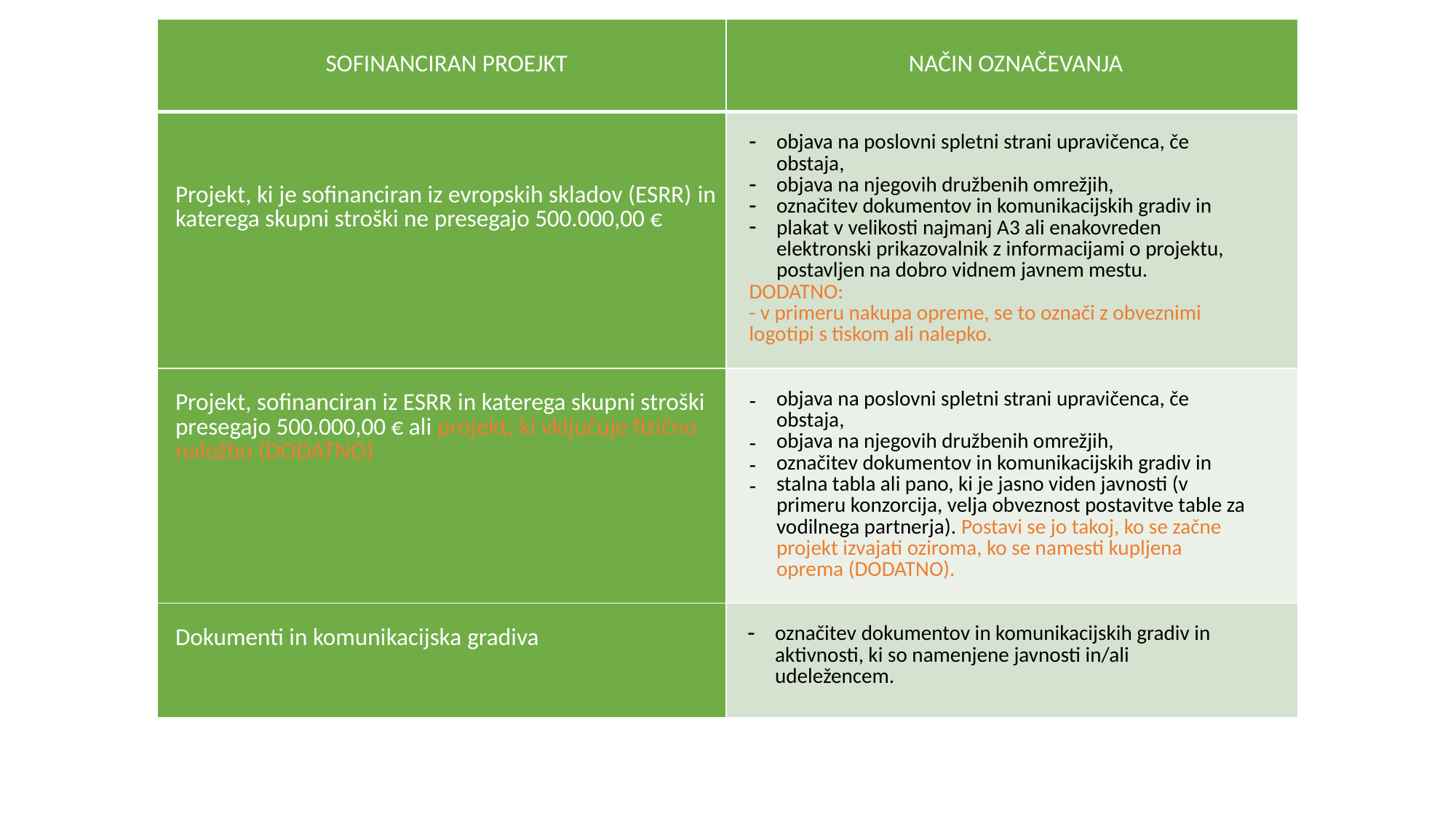

| SOFINANCIRAN PROEJKT | NAČIN OZNAČEVANJA |
| --- | --- |
| Projekt, ki je sofinanciran iz evropskih skladov (ESRR) in katerega skupni stroški ne presegajo 500.000,00 € | objava na poslovni spletni strani upravičenca, če obstaja, objava na njegovih družbenih omrežjih, označitev dokumentov in komunikacijskih gradiv in plakat v velikosti najmanj A3 ali enakovreden elektronski prikazovalnik z informacijami o projektu, postavljen na dobro vidnem javnem mestu. DODATNO: - v primeru nakupa opreme, se to označi z obveznimi logotipi s tiskom ali nalepko. |
| Projekt, sofinanciran iz ESRR in katerega skupni stroški presegajo 500.000,00 € ali projekt, ki vključuje fizično naložbo (DODATNO) | objava na poslovni spletni strani upravičenca, če obstaja, objava na njegovih družbenih omrežjih, označitev dokumentov in komunikacijskih gradiv in stalna tabla ali pano, ki je jasno viden javnosti (v primeru konzorcija, velja obveznost postavitve table za vodilnega partnerja). Postavi se jo takoj, ko se začne projekt izvajati oziroma, ko se namesti kupljena oprema (DODATNO). |
| Dokumenti in komunikacijska gradiva | označitev dokumentov in komunikacijskih gradiv in aktivnosti, ki so namenjene javnosti in/ali udeležencem. |